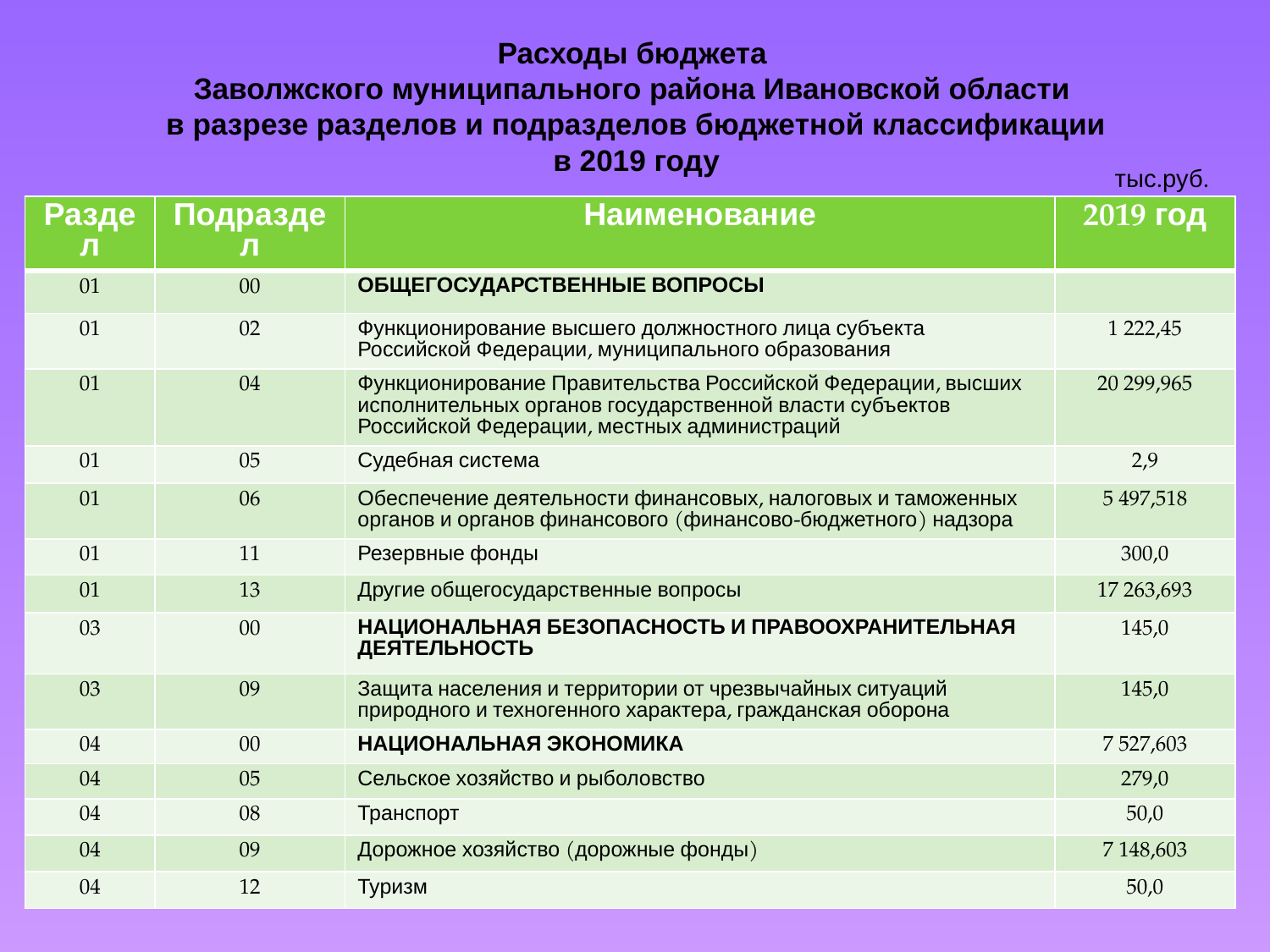

# Расходы бюджета Заволжского муниципального района Ивановской области в разрезе разделов и подразделов бюджетной классификации в 2019 году
тыс.руб.
| Раздел | Подраздел | Наименование | 2019 год |
| --- | --- | --- | --- |
| 01 | 00 | ОБЩЕГОСУДАРСТВЕННЫЕ ВОПРОСЫ |  |
| 01 | 02 | Функционирование высшего должностного лица субъекта Российской Федерации, муниципального образования | 1 222,45 |
| 01 | 04 | Функционирование Правительства Российской Федерации, высших исполнительных органов государственной власти субъектов Российской Федерации, местных администраций | 20 299,965 |
| 01 | 05 | Судебная система | 2,9 |
| 01 | 06 | Обеспечение деятельности финансовых, налоговых и таможенных органов и органов финансового (финансово-бюджетного) надзора | 5 497,518 |
| 01 | 11 | Резервные фонды | 300,0 |
| 01 | 13 | Другие общегосударственные вопросы | 17 263,693 |
| 03 | 00 | НАЦИОНАЛЬНАЯ БЕЗОПАСНОСТЬ И ПРАВООХРАНИТЕЛЬНАЯ ДЕЯТЕЛЬНОСТЬ | 145,0 |
| 03 | 09 | Защита населения и территории от чрезвычайных ситуаций природного и техногенного характера, гражданская оборона | 145,0 |
| 04 | 00 | НАЦИОНАЛЬНАЯ ЭКОНОМИКА | 7 527,603 |
| 04 | 05 | Сельское хозяйство и рыболовство | 279,0 |
| 04 | 08 | Транспорт | 50,0 |
| 04 | 09 | Дорожное хозяйство (дорожные фонды) | 7 148,603 |
| 04 | 12 | Туризм | 50,0 |